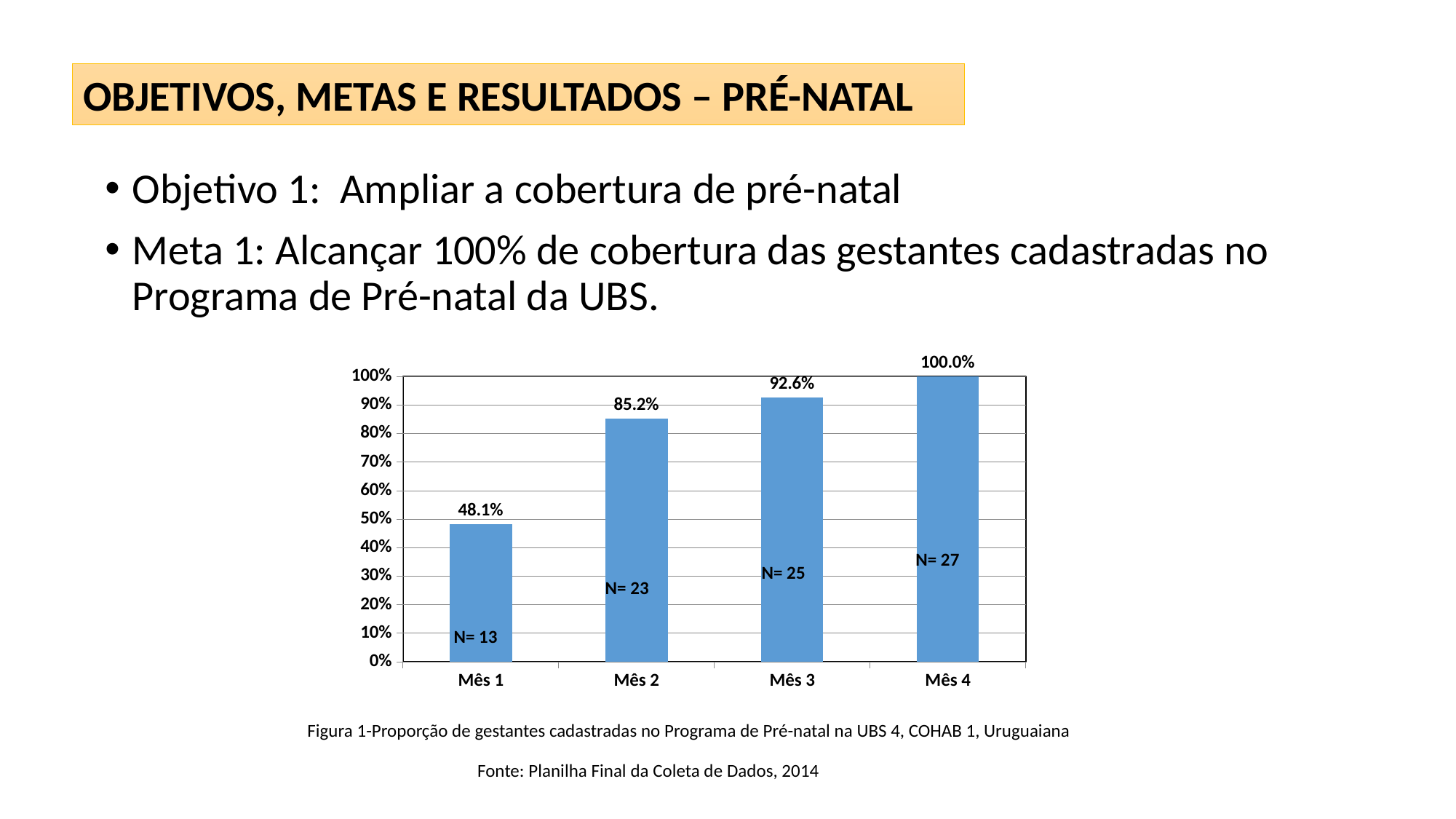

OBJETIVOS, METAS E RESULTADOS – PRÉ-NATAL
Objetivo 1:  Ampliar a cobertura de pré-natal
Meta 1: Alcançar 100% de cobertura das gestantes cadastradas no Programa de Pré-natal da UBS.

                     Figura 1-Proporção de gestantes cadastradas no Programa de Pré-natal na UBS 4, COHAB 1, Uruguaiana
                                                                                         Fonte: Planilha Final da Coleta de Dados, 2014

### Chart

| Category | Proporção de gestantes cadastradas no Programa de Pré-natal.  |
|---|---|
| Mês 1 | 0.48148148148148145 |
| Mês 2 | 0.8518518518518519 |
| Mês 3 | 0.9259259259259259 |
| Mês 4 | 1.0 |
N= 27
N= 25
N= 23
N= 13